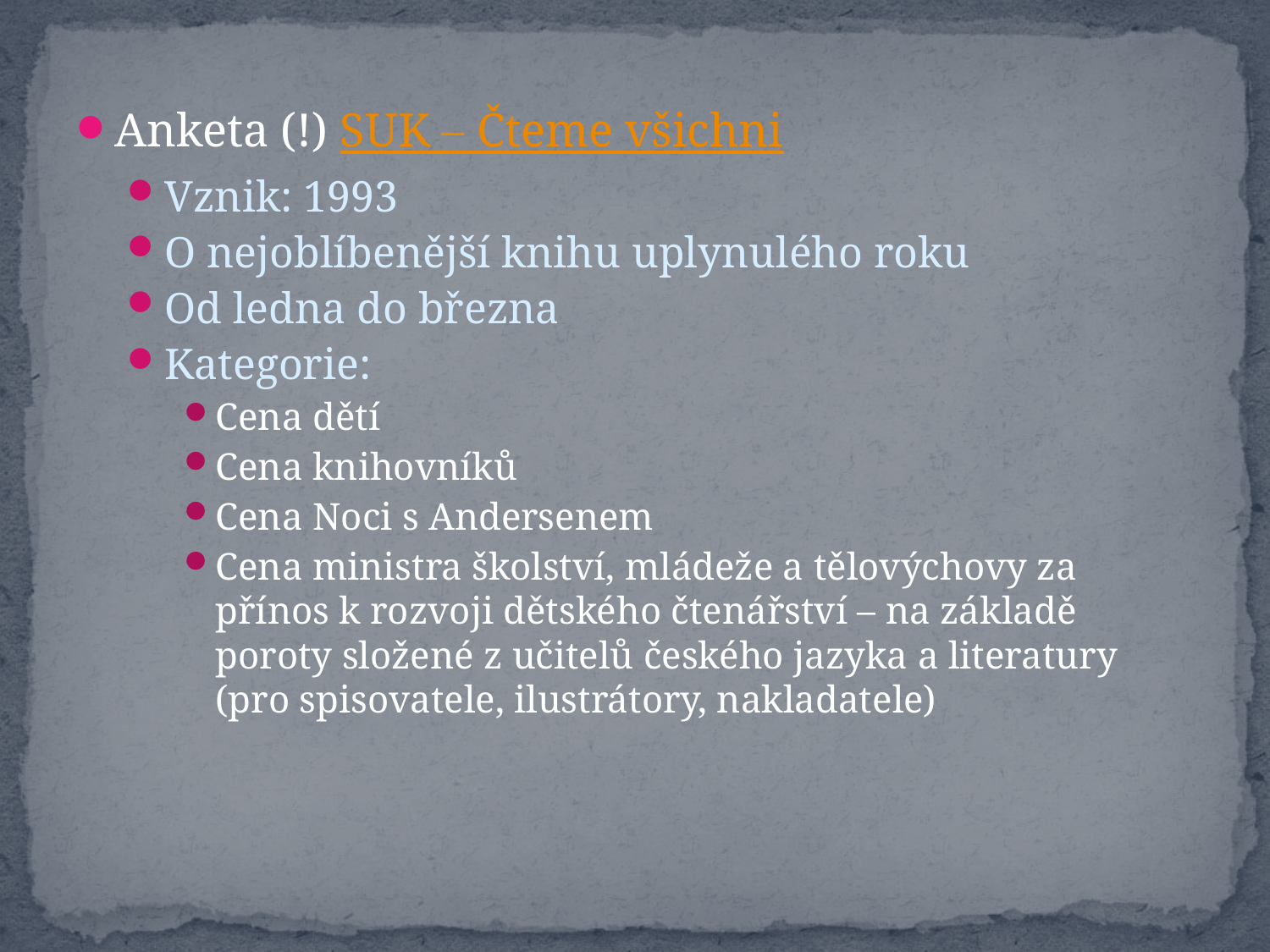

Anketa (!) SUK – Čteme všichni
Vznik: 1993
O nejoblíbenější knihu uplynulého roku
Od ledna do března
Kategorie:
Cena dětí
Cena knihovníků
Cena Noci s Andersenem
Cena ministra školství, mládeže a tělovýchovy za přínos k rozvoji dětského čtenářství – na základě poroty složené z učitelů českého jazyka a literatury (pro spisovatele, ilustrátory, nakladatele)